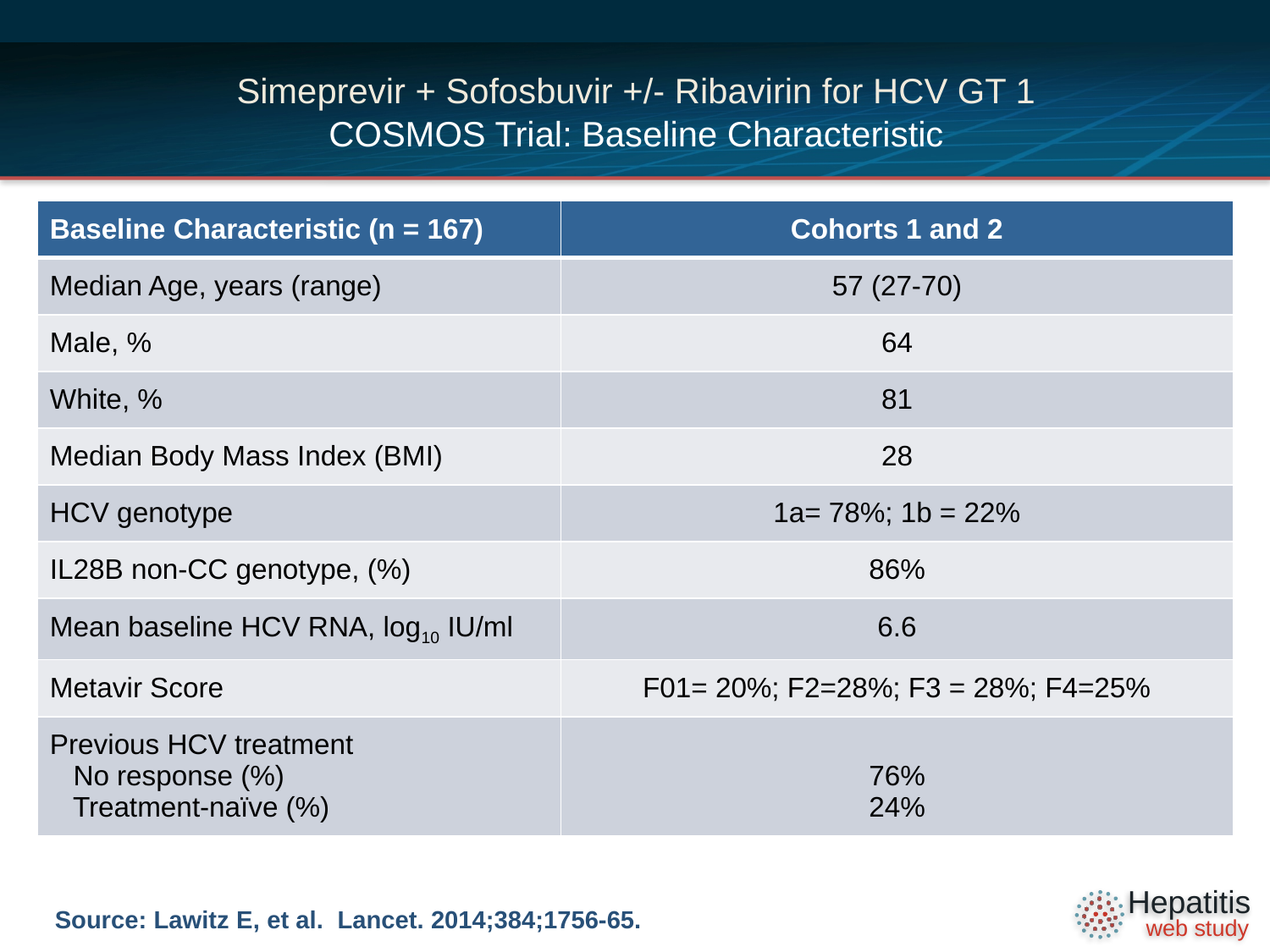

# Simeprevir + Sofosbuvir +/- Ribavirin for HCV GT 1 COSMOS Trial: Baseline Characteristic
| Baseline Characteristic (n = 167) | Cohorts 1 and 2 |
| --- | --- |
| Median Age, years (range) | 57 (27-70) |
| Male, % | 64 |
| White, % | 81 |
| Median Body Mass Index (BMI) | 28 |
| HCV genotype | 1a= 78%; 1b = 22% |
| IL28B non-CC genotype, (%) | 86% |
| Mean baseline HCV RNA, log10 IU/ml | 6.6 |
| Metavir Score | F01= 20%; F2=28%; F3 = 28%; F4=25% |
| Previous HCV treatment No response (%) Treatment-naïve (%) | 76% 24% |
Source: Lawitz E, et al.  Lancet. 2014;384;1756-65.